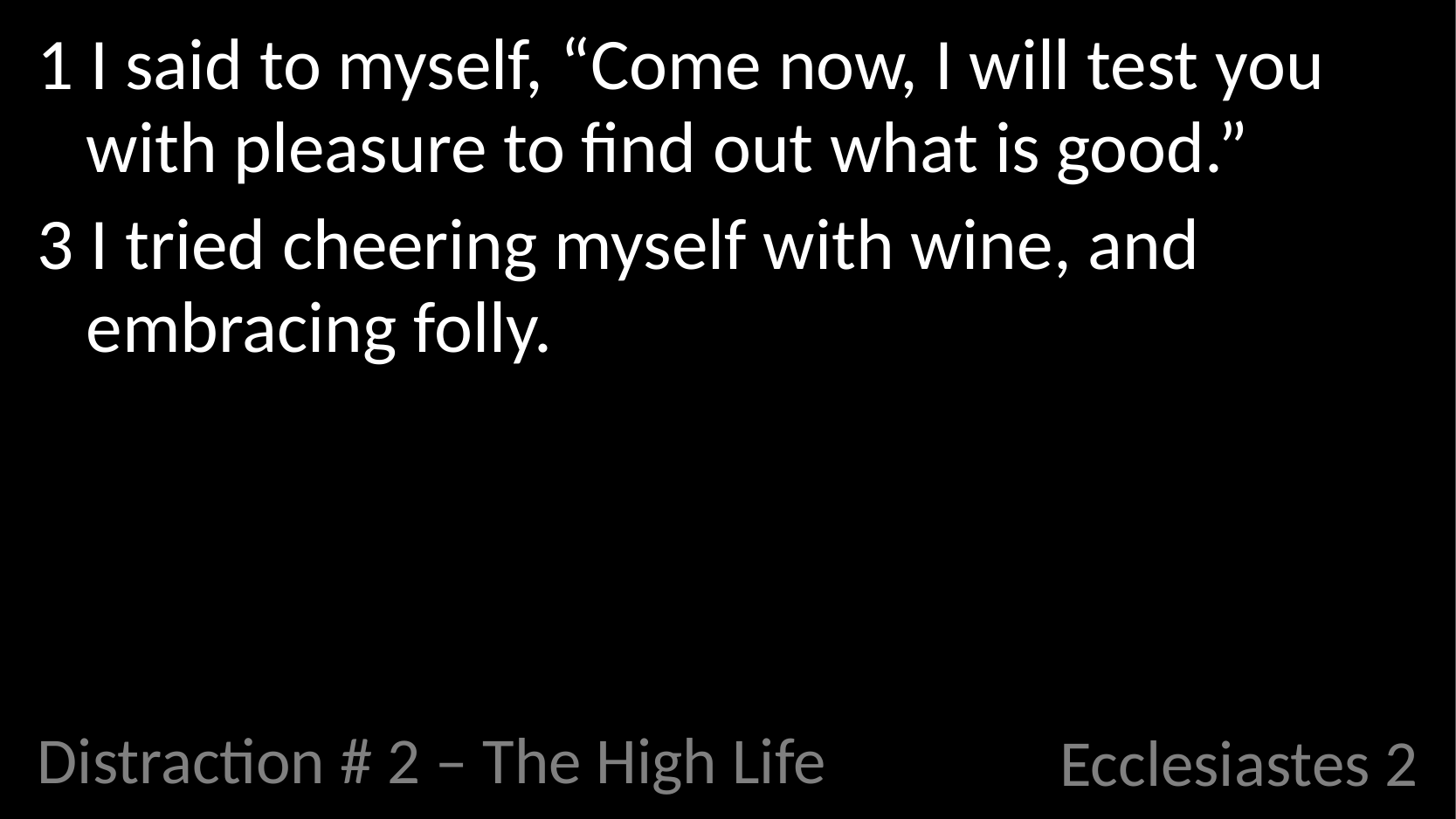

1 I said to myself, “Come now, I will test you with pleasure to find out what is good.”
3 I tried cheering myself with wine, and embracing folly.
Distraction # 2 – The High Life
# Ecclesiastes 2